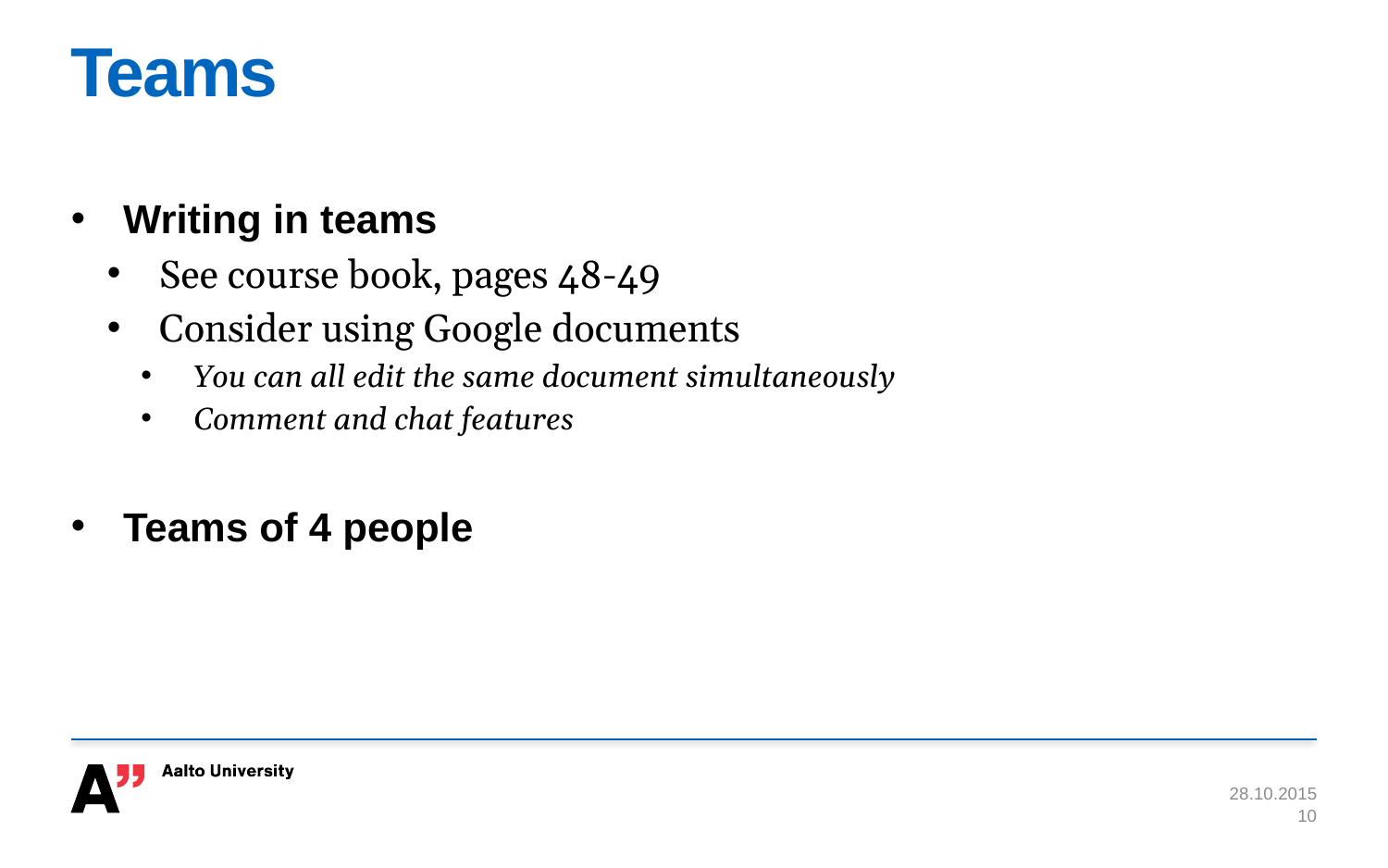

# Teams
Writing in teams
See course book, pages 48-49
Consider using Google documents
You can all edit the same document simultaneously
Comment and chat features

Teams of 4 people
28.10.2015
10